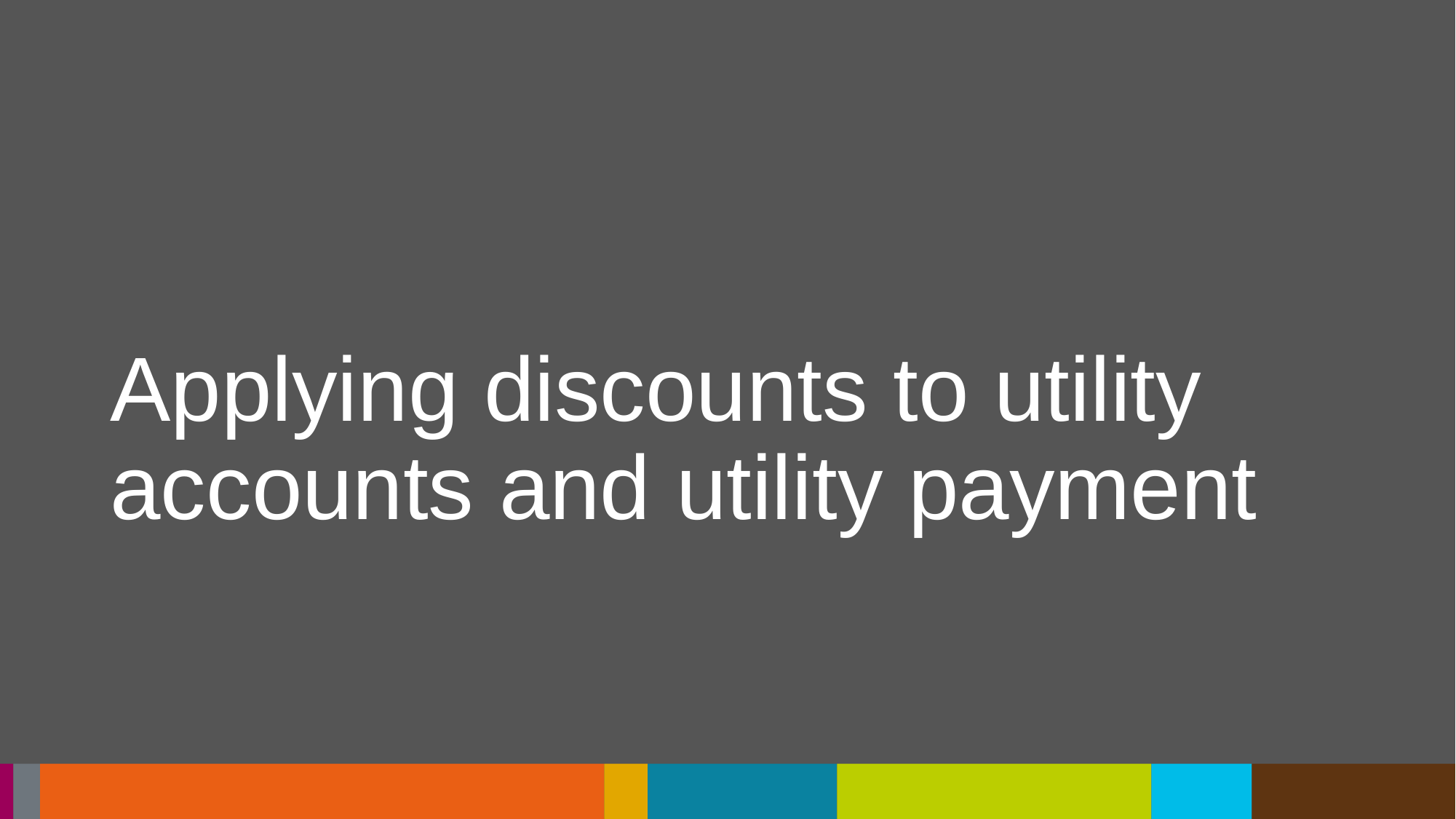

# Applying discounts to utility accounts and utility payment